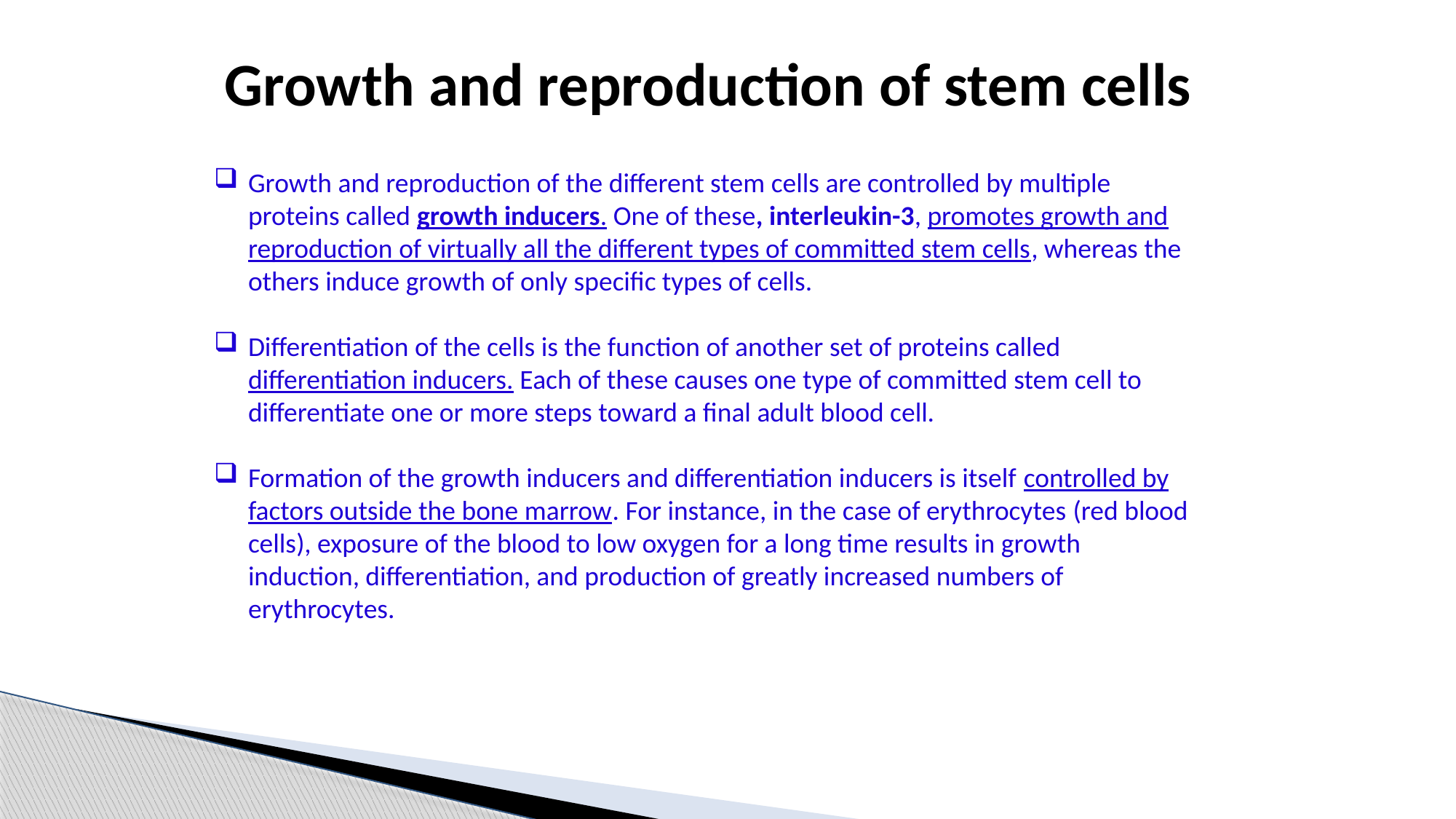

Growth and reproduction of stem cells
Growth and reproduction of the different stem cells are controlled by multiple proteins called growth inducers. One of these, interleukin-3, promotes growth and reproduction of virtually all the different types of committed stem cells, whereas the others induce growth of only specific types of cells.

Differentiation of the cells is the function of another set of proteins called differentiation inducers. Each of these causes one type of committed stem cell to differentiate one or more steps toward a final adult blood cell.

Formation of the growth inducers and differentiation inducers is itself controlled by factors outside the bone marrow. For instance, in the case of erythrocytes (red blood cells), exposure of the blood to low oxygen for a long time results in growth induction, differentiation, and production of greatly increased numbers of erythrocytes.